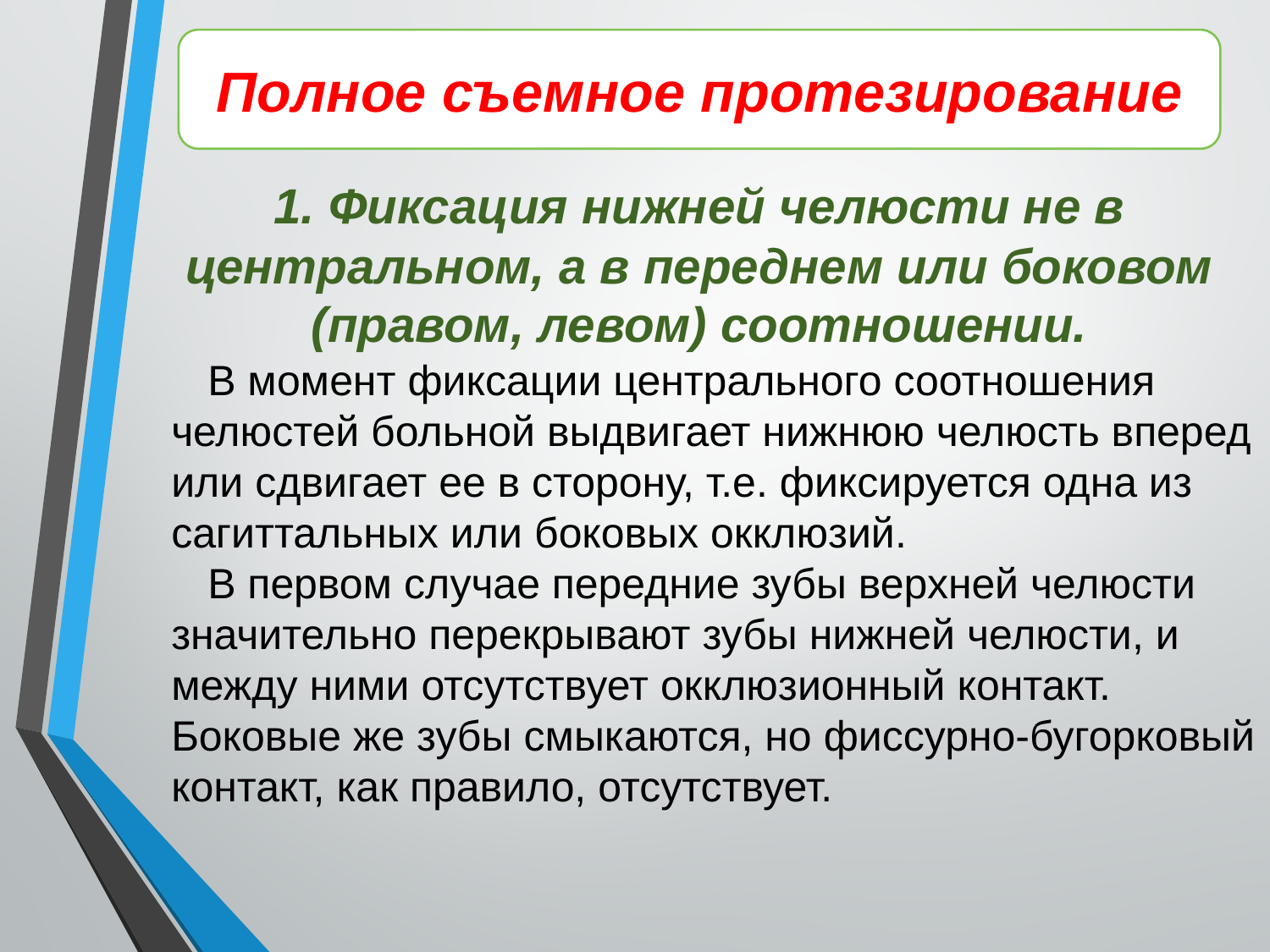

Полное съемное протезирование
1. Фиксация нижней челюсти не в центральном, а в переднем или боковом (правом, левом) соотношении.
В момент фиксации центрального соотношения челюстей больной выдвигает нижнюю челюсть вперед или сдвигает ее в сторону, т.е. фиксируется одна из сагиттальных или боковых окклюзий.
В первом случае передние зубы верхней челюсти значительно перекрывают зубы нижней челюсти, и между ними отсутствует окклюзионный контакт. Боковые же зубы смыкаются, но фиссурно-бугорковый контакт, как правило, отсутствует.